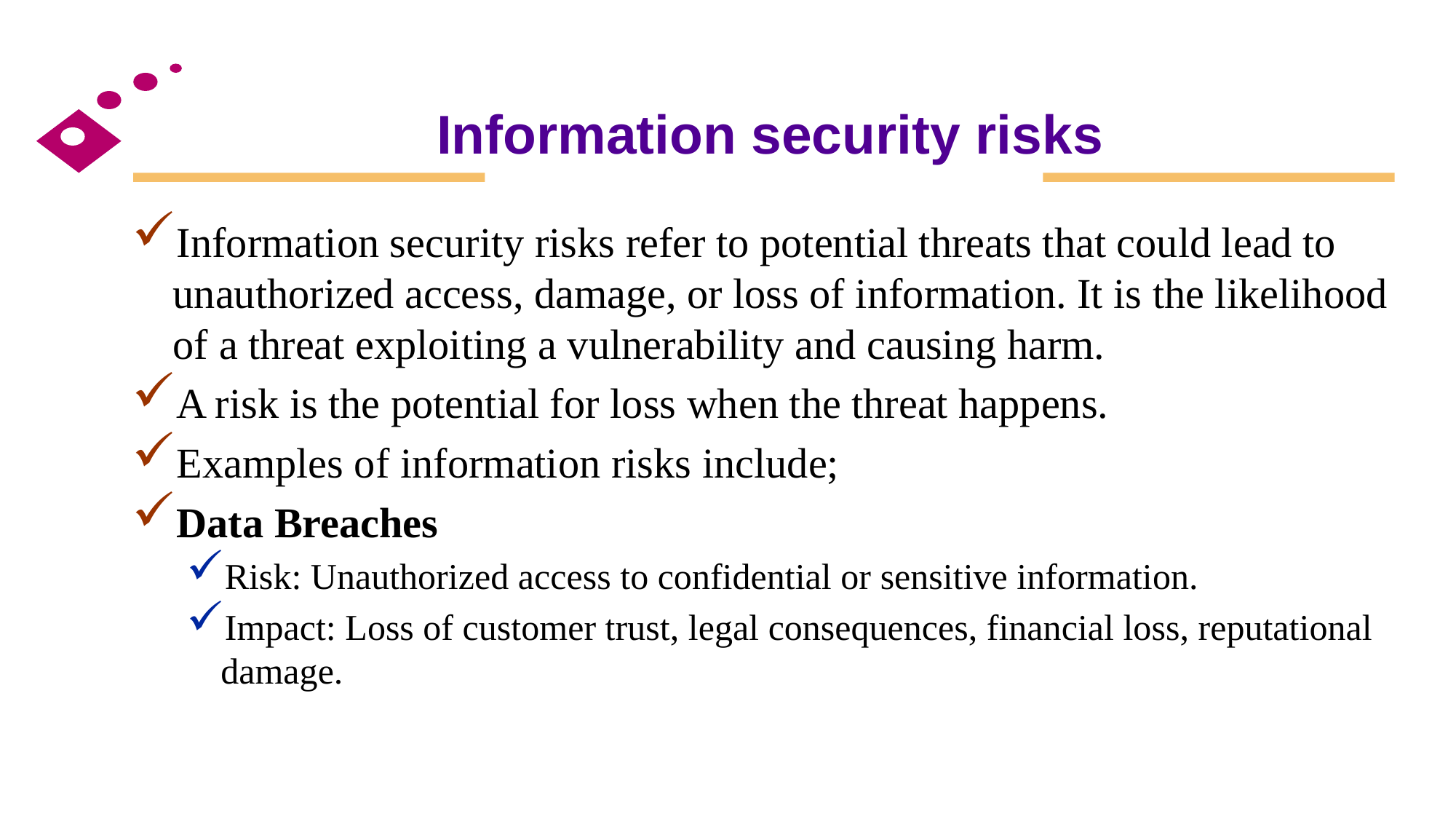

# Information security risks
Information security risks refer to potential threats that could lead to unauthorized access, damage, or loss of information. It is the likelihood of a threat exploiting a vulnerability and causing harm.
A risk is the potential for loss when the threat happens.
Examples of information risks include;
Data Breaches
Risk: Unauthorized access to confidential or sensitive information.
Impact: Loss of customer trust, legal consequences, financial loss, reputational damage.